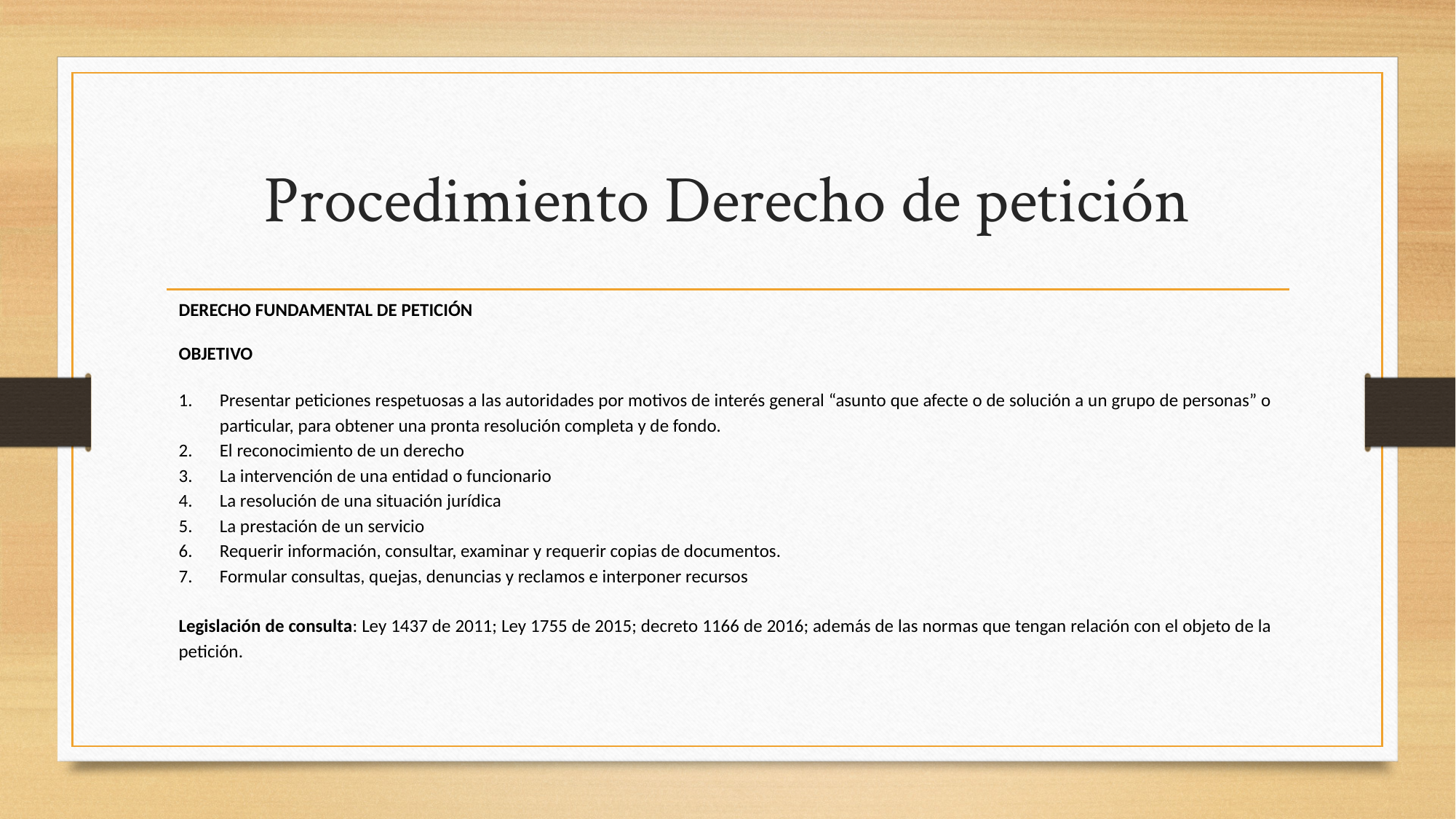

# Procedimiento Derecho de petición
DERECHO FUNDAMENTAL DE PETICIÓN

OBJETIVO

Presentar peticiones respetuosas a las autoridades por motivos de interés general “asunto que afecte o de solución a un grupo de personas” o particular, para obtener una pronta resolución completa y de fondo.
El reconocimiento de un derecho
La intervención de una entidad o funcionario
La resolución de una situación jurídica
La prestación de un servicio
Requerir información, consultar, examinar y requerir copias de documentos.
Formular consultas, quejas, denuncias y reclamos e interponer recursos

Legislación de consulta: Ley 1437 de 2011; Ley 1755 de 2015; decreto 1166 de 2016; además de las normas que tengan relación con el objeto de la petición.